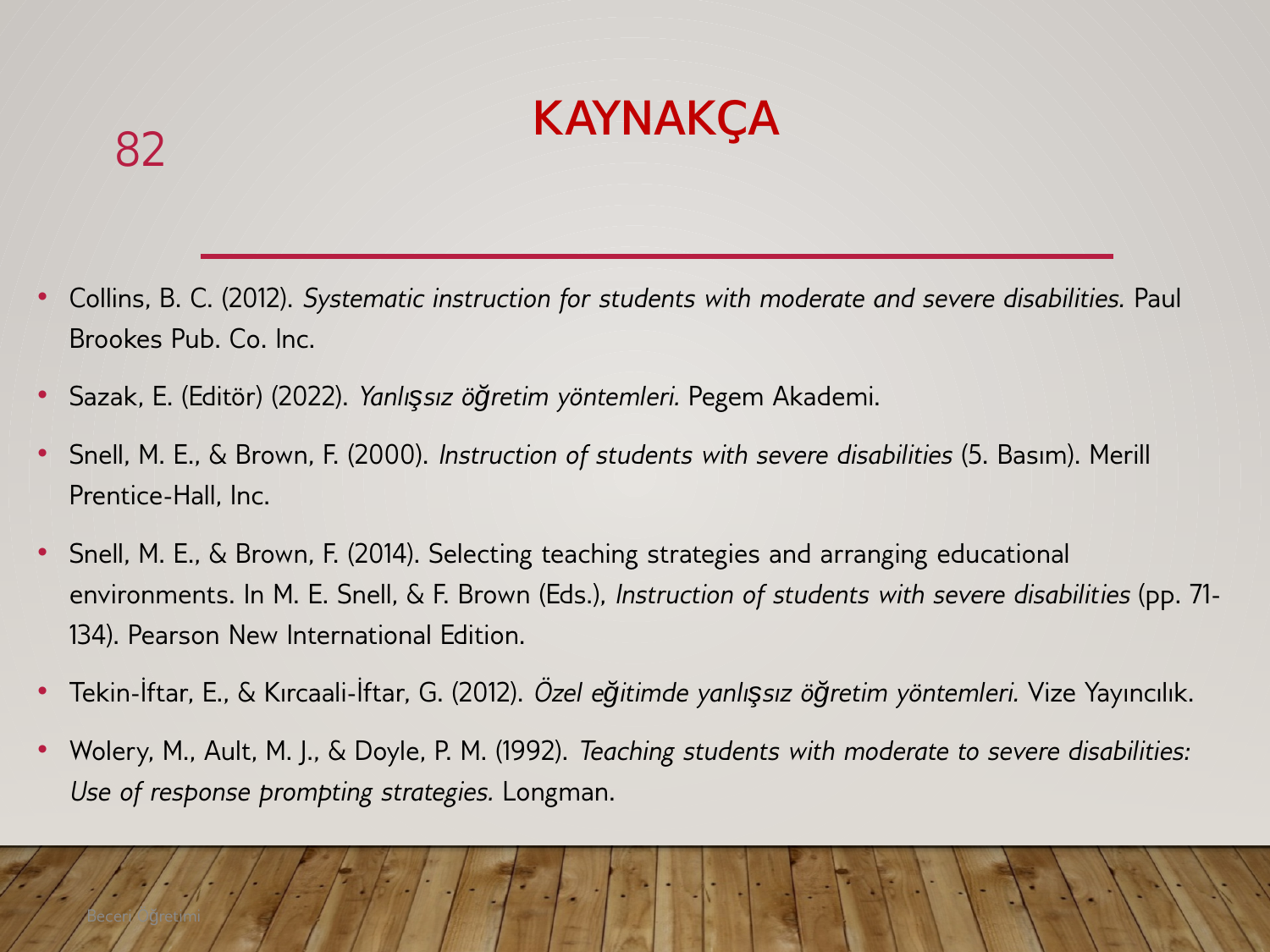

# Kaynakça
82
Collins, B. C. (2012). Systematic instruction for students with moderate and severe disabilities. Paul Brookes Pub. Co. Inc.
Sazak, E. (Editör) (2022). Yanlışsız öğretim yöntemleri. Pegem Akademi.
Snell, M. E., & Brown, F. (2000). Instruction of students with severe disabilities (5. Basım). Merill Prentice-Hall, Inc.
Snell, M. E., & Brown, F. (2014). Selecting teaching strategies and arranging educational environments. In M. E. Snell, & F. Brown (Eds.), Instruction of students with severe disabilities (pp. 71-134). Pearson New International Edition.
Tekin-İftar, E., & Kırcaali-İftar, G. (2012). Özel eğitimde yanlışsız öğretim yöntemleri. Vize Yayıncılık.
Wolery, M., Ault, M. J., & Doyle, P. M. (1992). Teaching students with moderate to severe disabilities: Use of response prompting strategies. Longman.
Beceri Öğretimi